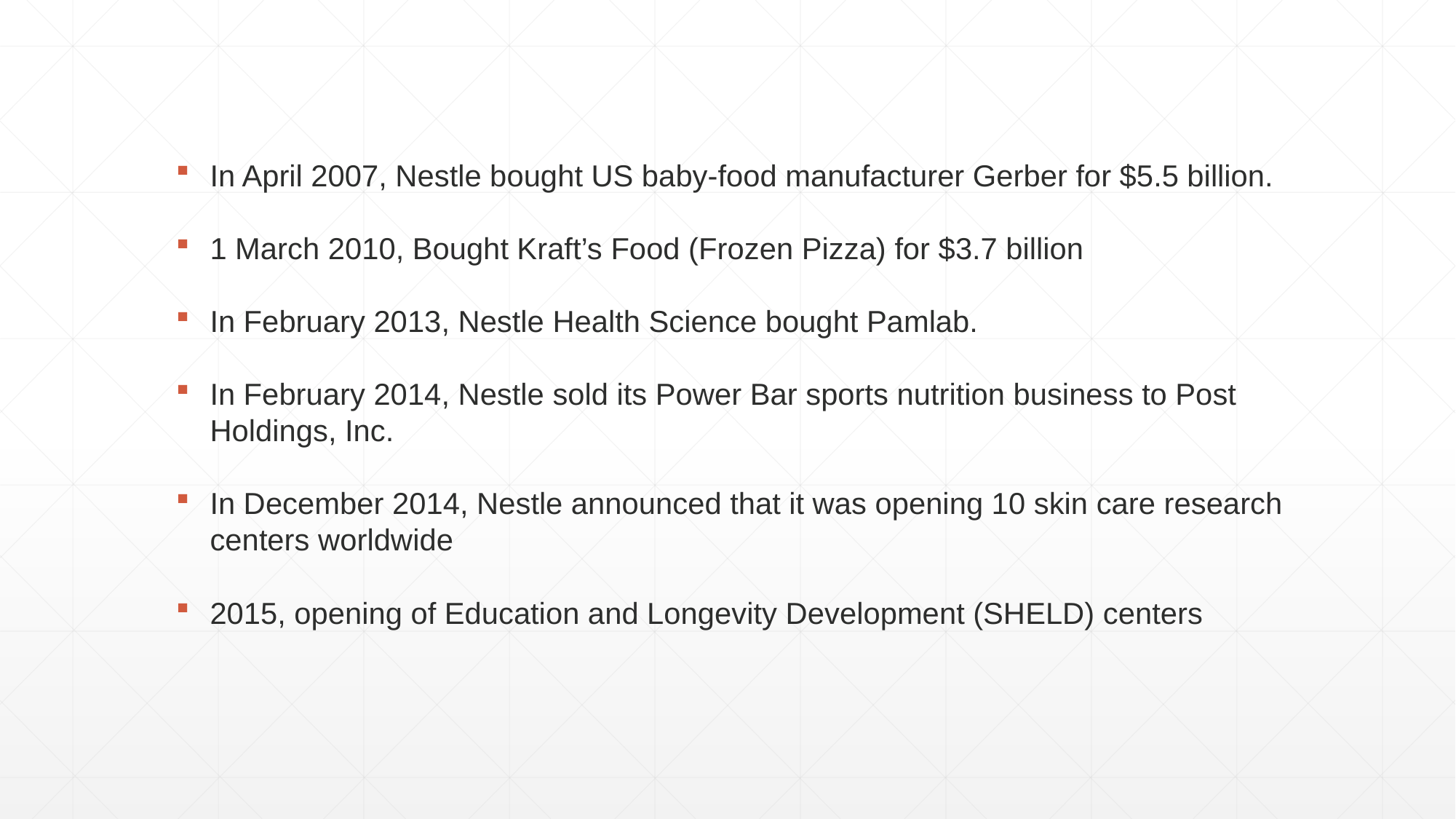

In April 2007, Nestle bought US baby-food manufacturer Gerber for $5.5 billion.

1 March 2010, Bought Kraft’s Food (Frozen Pizza) for $3.7 billion

In February 2013, Nestle Health Science bought Pamlab.

In February 2014, Nestle sold its Power Bar sports nutrition business to Post Holdings, Inc.

In December 2014, Nestle announced that it was opening 10 skin care research centers worldwide

2015, opening of Education and Longevity Development (SHELD) centers